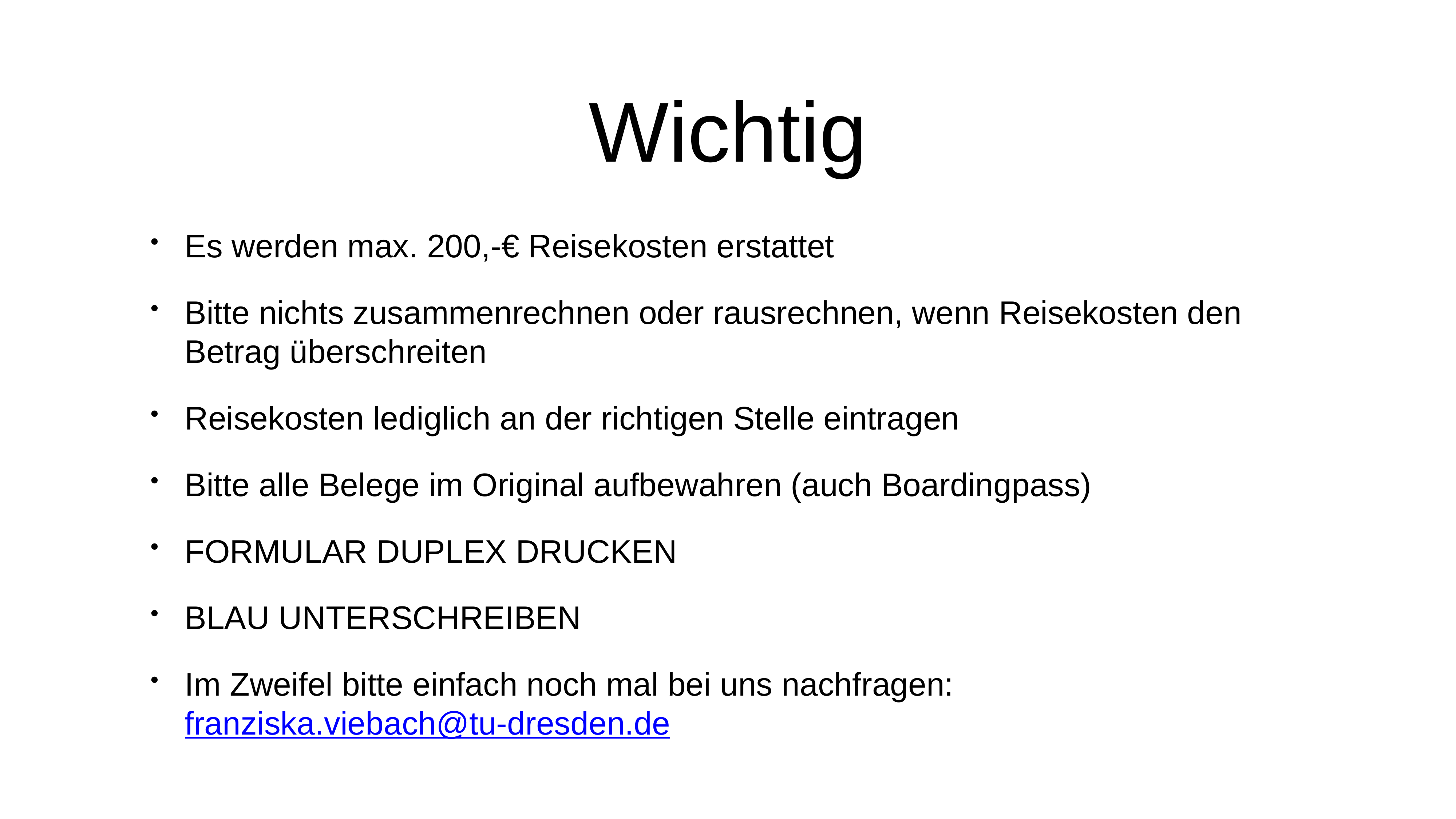

# Wichtig
Es werden max. 200,-€ Reisekosten erstattet
Bitte nichts zusammenrechnen oder rausrechnen, wenn Reisekosten den Betrag überschreiten
Reisekosten lediglich an der richtigen Stelle eintragen
Bitte alle Belege im Original aufbewahren (auch Boardingpass)
FORMULAR DUPLEX DRUCKEN
BLAU UNTERSCHREIBEN
Im Zweifel bitte einfach noch mal bei uns nachfragen: franziska.viebach@tu-dresden.de